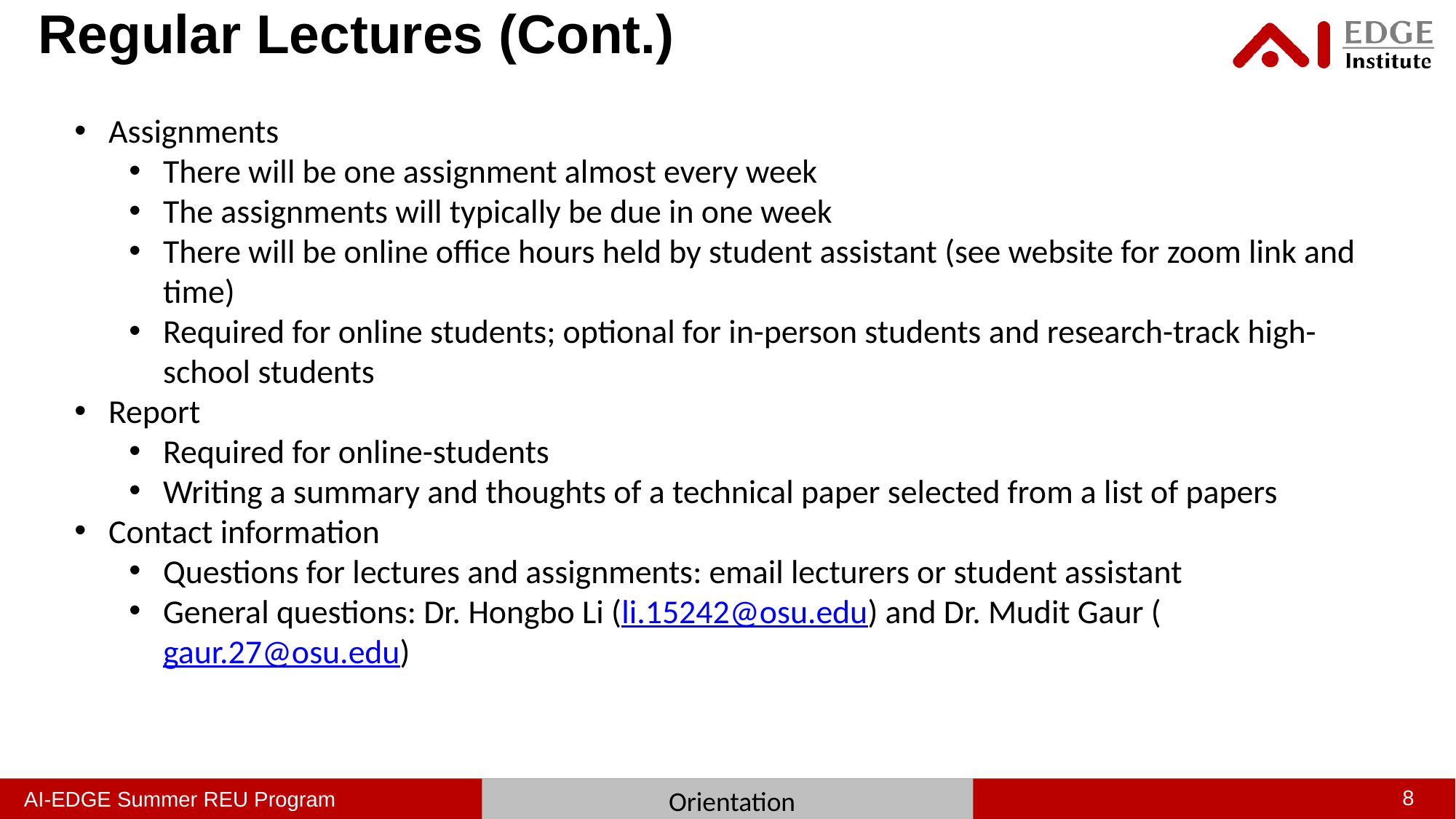

# Regular Lectures (Cont.)
Assignments
There will be one assignment almost every week
The assignments will typically be due in one week
There will be online office hours held by student assistant (see website for zoom link and time)
Required for online students; optional for in-person students and research-track high-school students
Report
Required for online-students
Writing a summary and thoughts of a technical paper selected from a list of papers
Contact information
Questions for lectures and assignments: email lecturers or student assistant
General questions: Dr. Hongbo Li (li.15242@osu.edu) and Dr. Mudit Gaur (gaur.27@osu.edu)